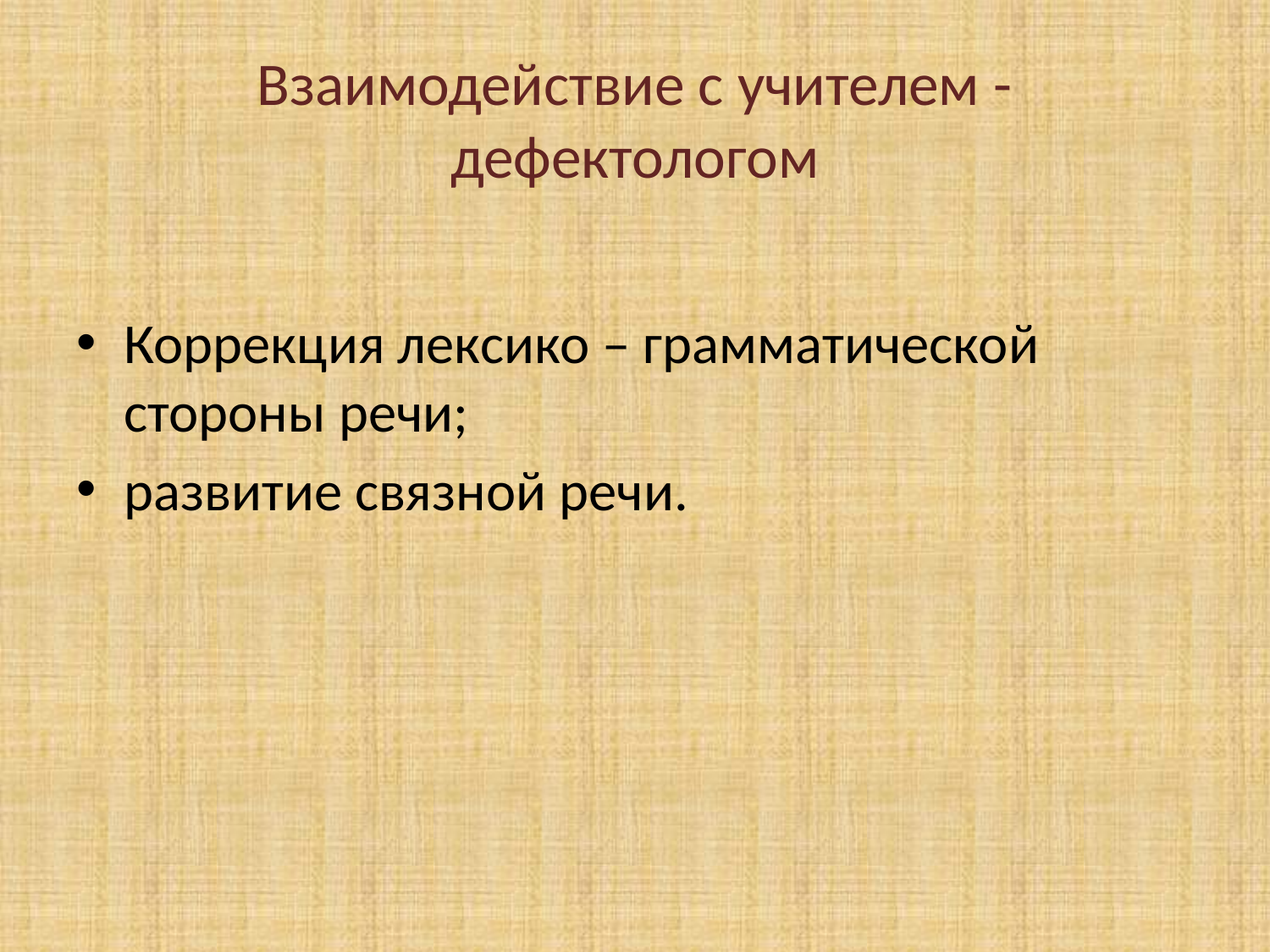

# Взаимодействие с учителем - дефектологом

Коррекция лексико – грамматической стороны речи;
развитие связной речи.